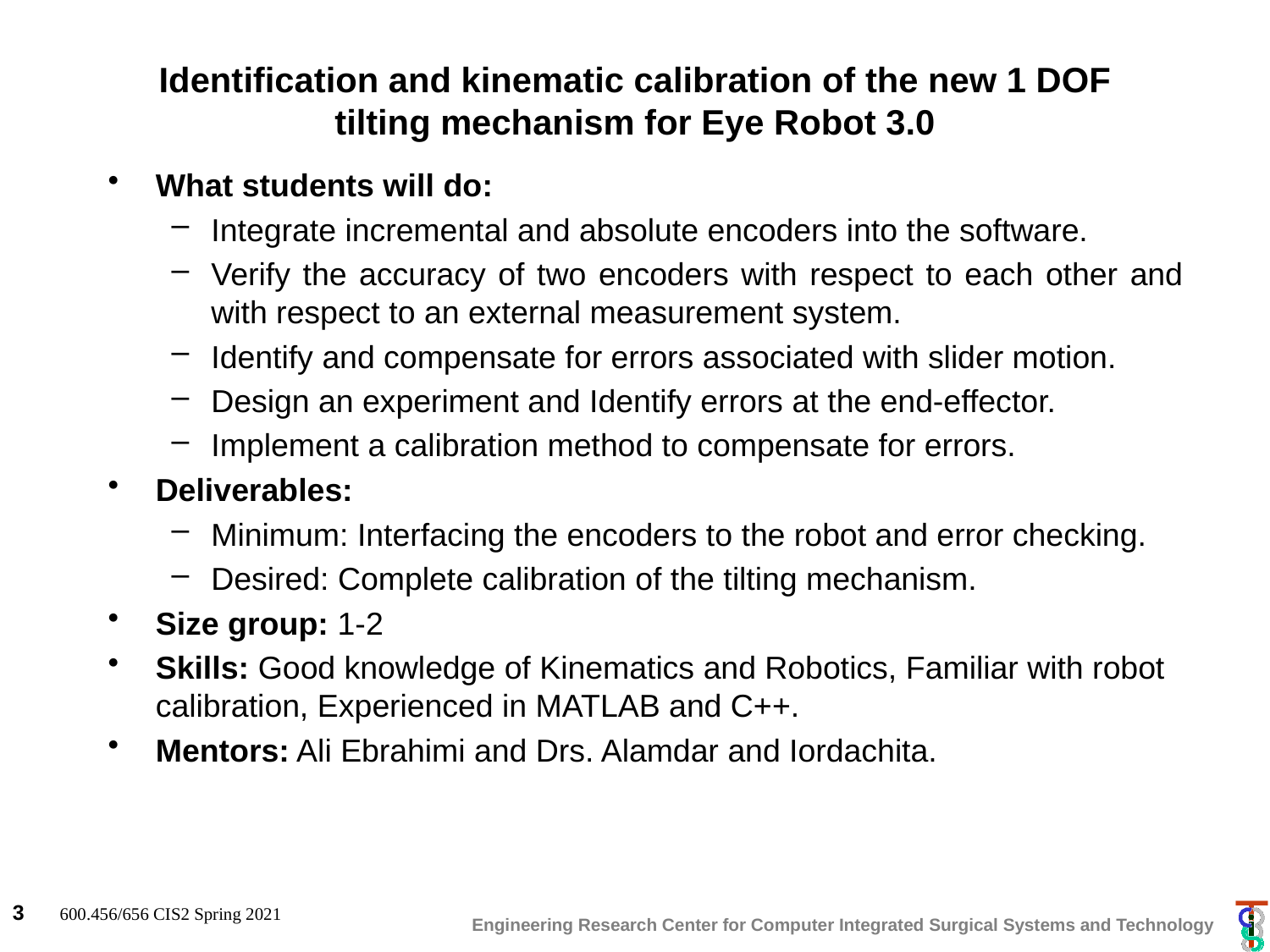

# Identification and kinematic calibration of the new 1 DOF tilting mechanism for Eye Robot 3.0
What students will do:
Integrate incremental and absolute encoders into the software.
Verify the accuracy of two encoders with respect to each other and with respect to an external measurement system.
Identify and compensate for errors associated with slider motion.
Design an experiment and Identify errors at the end-effector.
Implement a calibration method to compensate for errors.
Deliverables:
Minimum: Interfacing the encoders to the robot and error checking.
Desired: Complete calibration of the tilting mechanism.
Size group: 1-2
Skills: Good knowledge of Kinematics and Robotics, Familiar with robot calibration, Experienced in MATLAB and C++.
Mentors: Ali Ebrahimi and Drs. Alamdar and Iordachita.